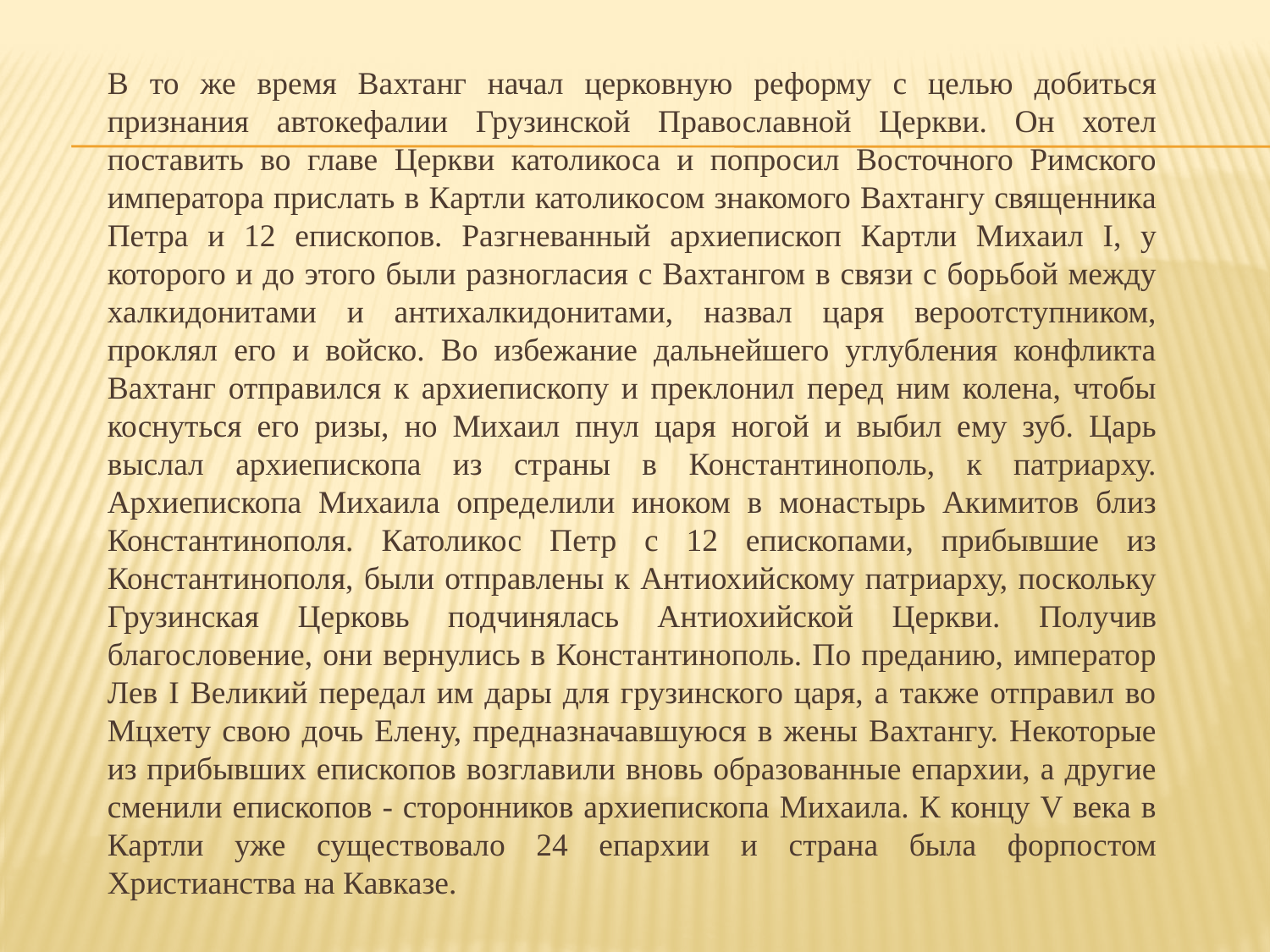

В то же время Вахтанг начал церковную реформу с целью добиться признания автокефалии Грузинской Православной Церкви. Он хотел поставить во главе Церкви католикоса и попросил Восточного Римского императора прислать в Картли католикосом знакомого Вахтангу священника Петра и 12 епископов. Разгневанный архиепископ Картли Михаил I, у которого и до этого были разногласия с Вахтангом в связи с борьбой между халкидонитами и антихалкидонитами, назвал царя вероотступником, проклял его и войско. Во избежание дальнейшего углубления конфликта Вахтанг отправился к архиепископу и преклонил перед ним колена, чтобы коснуться его ризы, но Михаил пнул царя ногой и выбил ему зуб. Царь выслал архиепископа из страны в Константинополь, к патриарху. Архиепископа Михаила определили иноком в монастырь Акимитов близ Константинополя. Католикос Петр с 12 епископами, прибывшие из Константинополя, были отправлены к Антиохийскому патриарху, поскольку Грузинская Церковь подчинялась Антиохийской Церкви. Получив благословение, они вернулись в Константинополь. По преданию, император Лев I Великий передал им дары для грузинского царя, а также отправил во Мцхету свою дочь Елену, предназначавшуюся в жены Вахтангу. Некоторые из прибывших епископов возглавили вновь образованные епархии, а другие сменили епископов - сторонников архиепископа Михаила. К концу V века в Картли уже существовало 24 епархии и страна была форпостом Христианства на Кавказе.